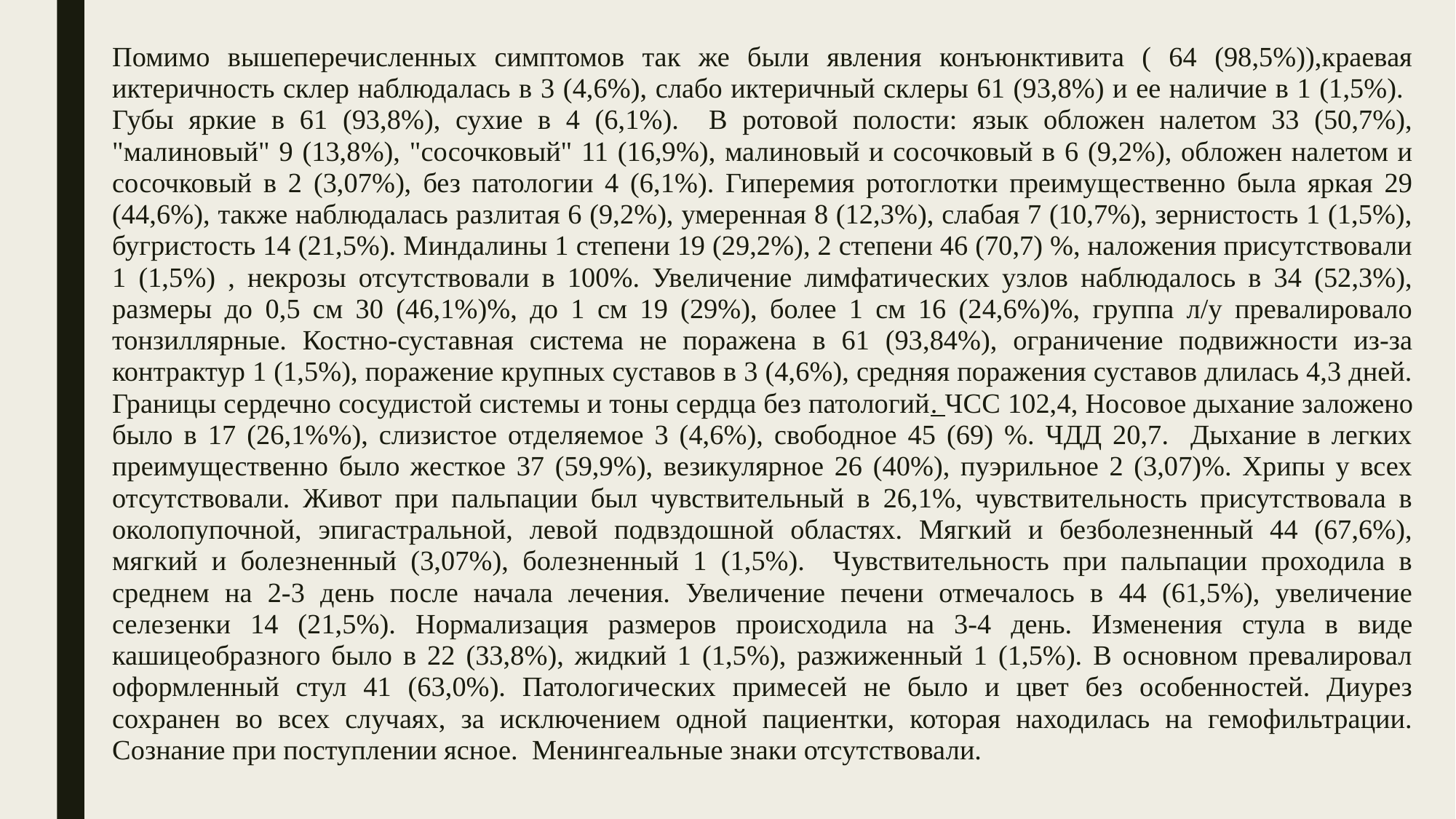

Помимо вышеперечисленных симптомов так же были явления конъюнктивита ( 64 (98,5%)),краевая иктеричность склер наблюдалась в 3 (4,6%), слабо иктеричный склеры 61 (93,8%) и ее наличие в 1 (1,5%).  Губы яркие в 61 (93,8%), сухие в 4 (6,1%).  В ротовой полости: язык обложен налетом 33 (50,7%), "малиновый" 9 (13,8%), "сосочковый" 11 (16,9%), малиновый и сосочковый в 6 (9,2%), обложен налетом и сосочковый в 2 (3,07%), без патологии 4 (6,1%). Гиперемия ротоглотки преимущественно была яркая 29 (44,6%), также наблюдалась разлитая 6 (9,2%), умеренная 8 (12,3%), слабая 7 (10,7%), зернистость 1 (1,5%), бугристость 14 (21,5%). Миндалины 1 степени 19 (29,2%), 2 степени 46 (70,7) %, наложения присутствовали 1 (1,5%) , некрозы отсутствовали в 100%. Увеличение лимфатических узлов наблюдалось в 34 (52,3%), размеры до 0,5 см 30 (46,1%)%, до 1 см 19 (29%), более 1 см 16 (24,6%)%, группа л/у превалировало тонзиллярные. Костно-суставная система не поражена в 61 (93,84%), ограничение подвижности из-за контрактур 1 (1,5%), поражение крупных суставов в 3 (4,6%), средняя поражения суставов длилась 4,3 дней. Границы сердечно сосудистой системы и тоны сердца без патологий. ЧСС 102,4, Носовое дыхание заложено было в 17 (26,1%%), слизистое отделяемое 3 (4,6%), свободное 45 (69) %. ЧДД 20,7.  Дыхание в легких преимущественно было жесткое 37 (59,9%), везикулярное 26 (40%), пуэрильное 2 (3,07)%. Хрипы у всех отсутствовали. Живот при пальпации был чувствительный в 26,1%, чувствительность присутствовала в околопупочной, эпигастральной, левой подвздошной областях. Мягкий и безболезненный 44 (67,6%), мягкий и болезненный (3,07%), болезненный 1 (1,5%).  Чувствительность при пальпации проходила в среднем на 2-3 день после начала лечения. Увеличение печени отмечалось в 44 (61,5%), увеличение селезенки 14 (21,5%). Нормализация размеров происходила на 3-4 день. Изменения стула в виде кашицеобразного было в 22 (33,8%), жидкий 1 (1,5%), разжиженный 1 (1,5%). В основном превалировал оформленный стул 41 (63,0%). Патологических примесей не было и цвет без особенностей. Диурез сохранен во всех случаях, за исключением одной пациентки, которая находилась на гемофильтрации. Сознание при поступлении ясное.  Менингеальные знаки отсутствовали.